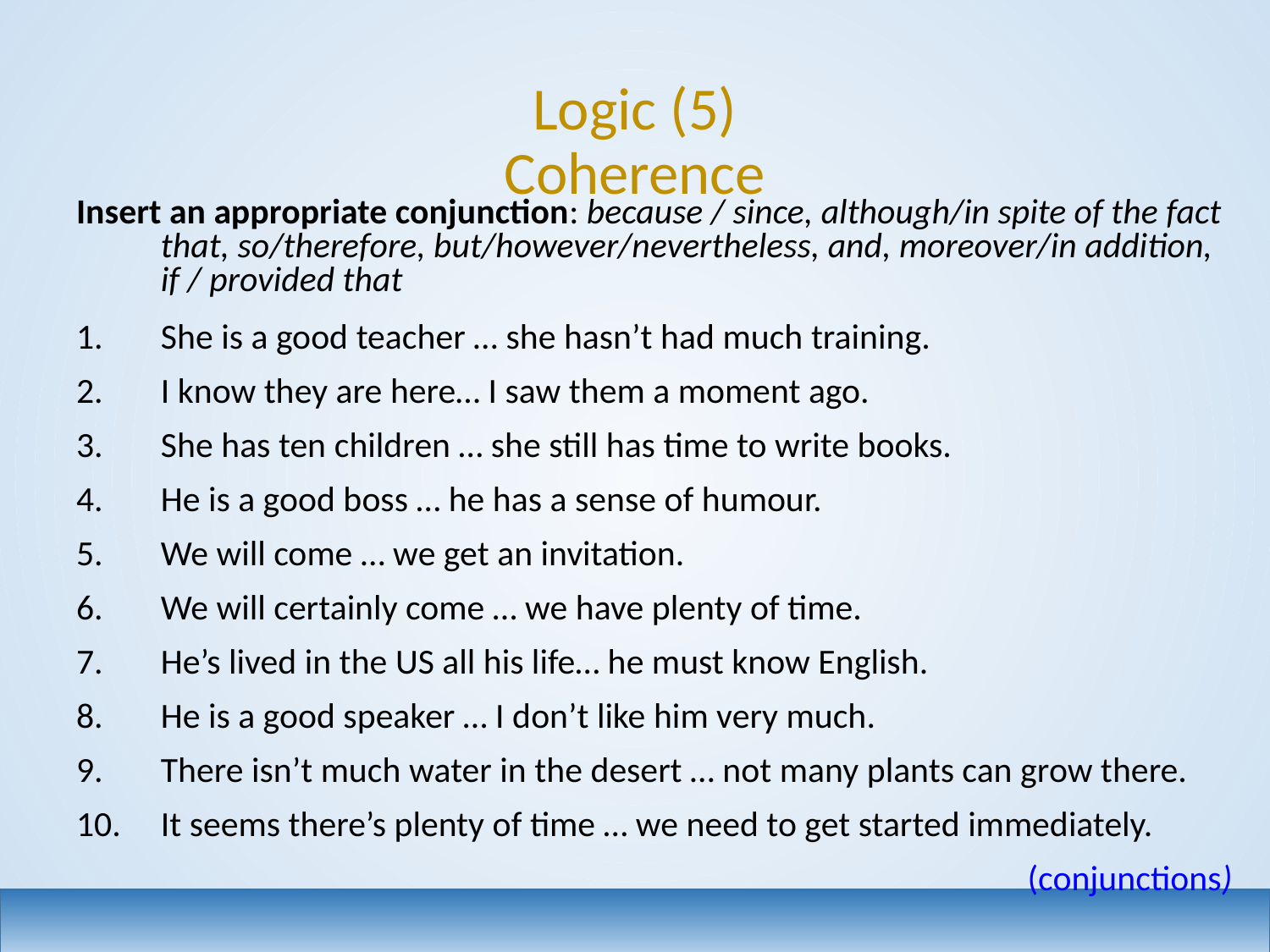

# Logic (5) Coherence
Insert an appropriate conjunction: because / since, although/in spite of the fact that, so/therefore, but/however/nevertheless, and, moreover/in addition, if / provided that
She is a good teacher … she hasn’t had much training.
I know they are here… I saw them a moment ago.
She has ten children … she still has time to write books.
He is a good boss … he has a sense of humour.
We will come … we get an invitation.
We will certainly come … we have plenty of time.
He’s lived in the US all his life… he must know English.
He is a good speaker … I don’t like him very much.
There isn’t much water in the desert … not many plants can grow there.
It seems there’s plenty of time … we need to get started immediately.
(conjunctions)